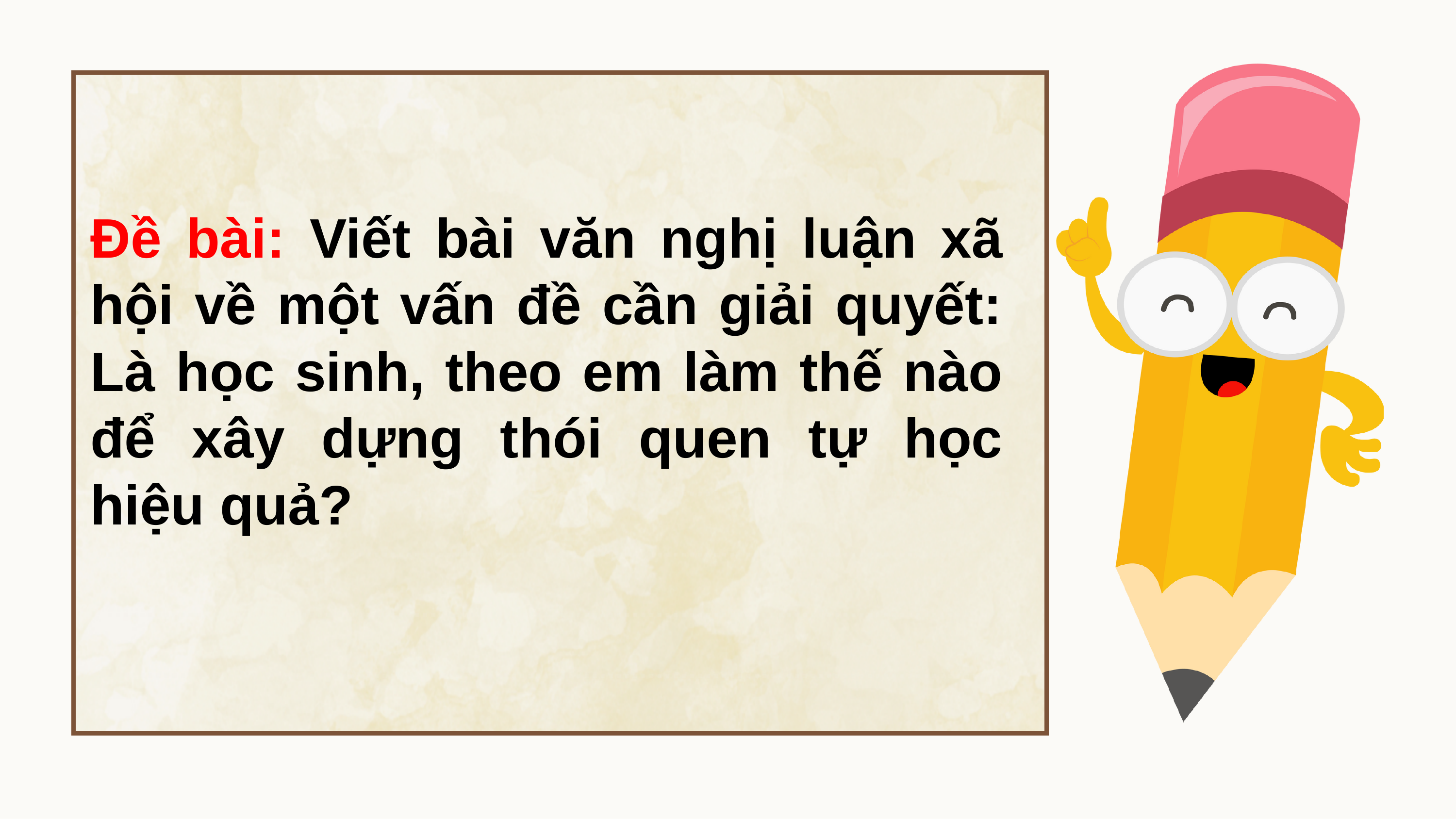

Đề bài: Viết bài văn nghị luận xã hội về một vấn đề cần giải quyết: Là học sinh, theo em làm thế nào để xây dựng thói quen tự học hiệu quả?